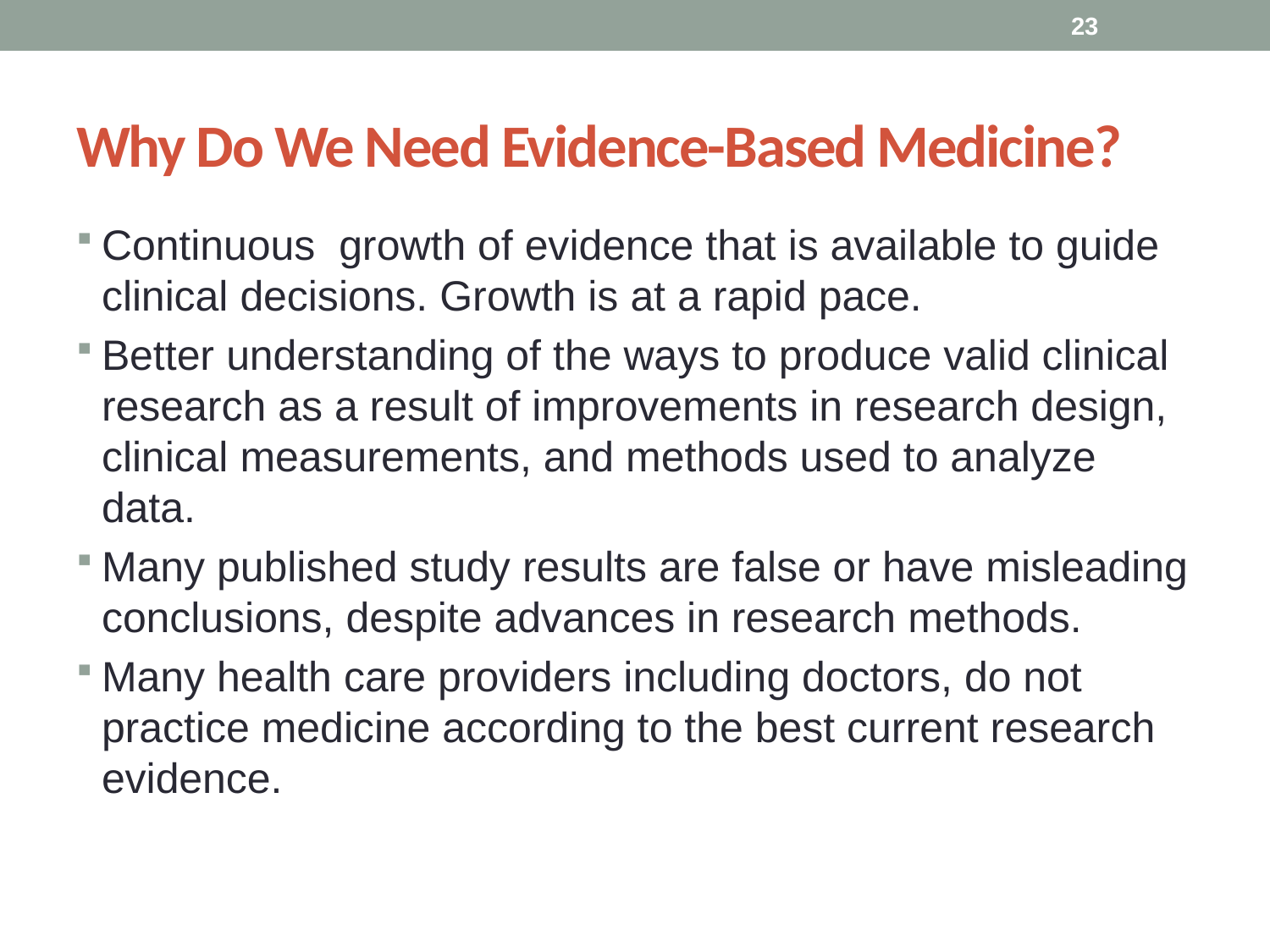

23
# Why Do We Need Evidence-Based Medicine?
Continuous  growth of evidence that is available to guide clinical decisions. Growth is at a rapid pace.
Better understanding of the ways to produce valid clinical research as a result of improvements in research design, clinical measurements, and methods used to analyze data.
Many published study results are false or have misleading conclusions, despite advances in research methods.
Many health care providers including doctors, do not practice medicine according to the best current research evidence.